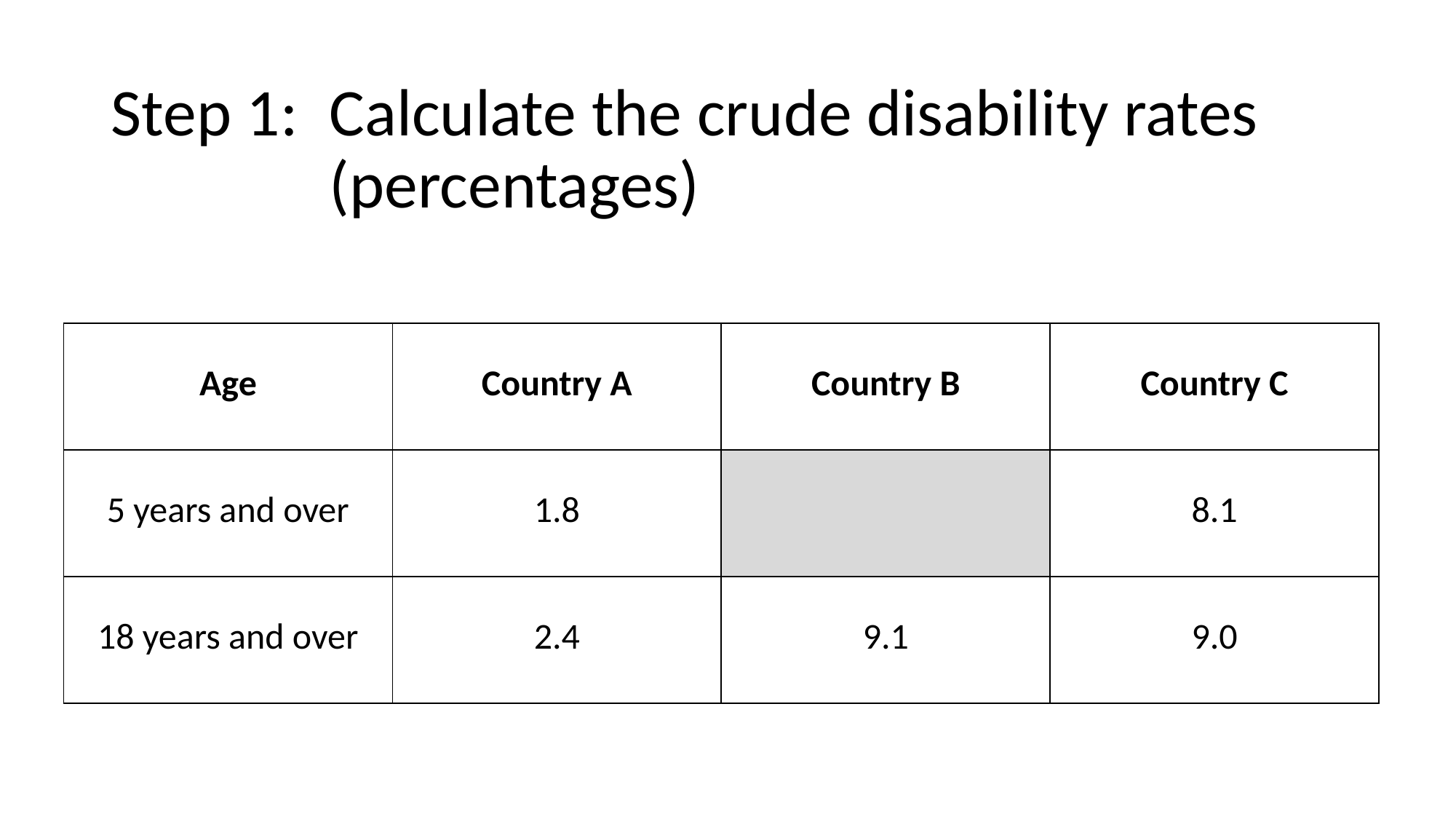

# Step 1: 	Calculate the crude disability rates 			(percentages)
| Age | Country A | Country B | Country C |
| --- | --- | --- | --- |
| 5 years and over | 1.8 |  | 8.1 |
| 18 years and over | 2.4 | 9.1 | 9.0 |